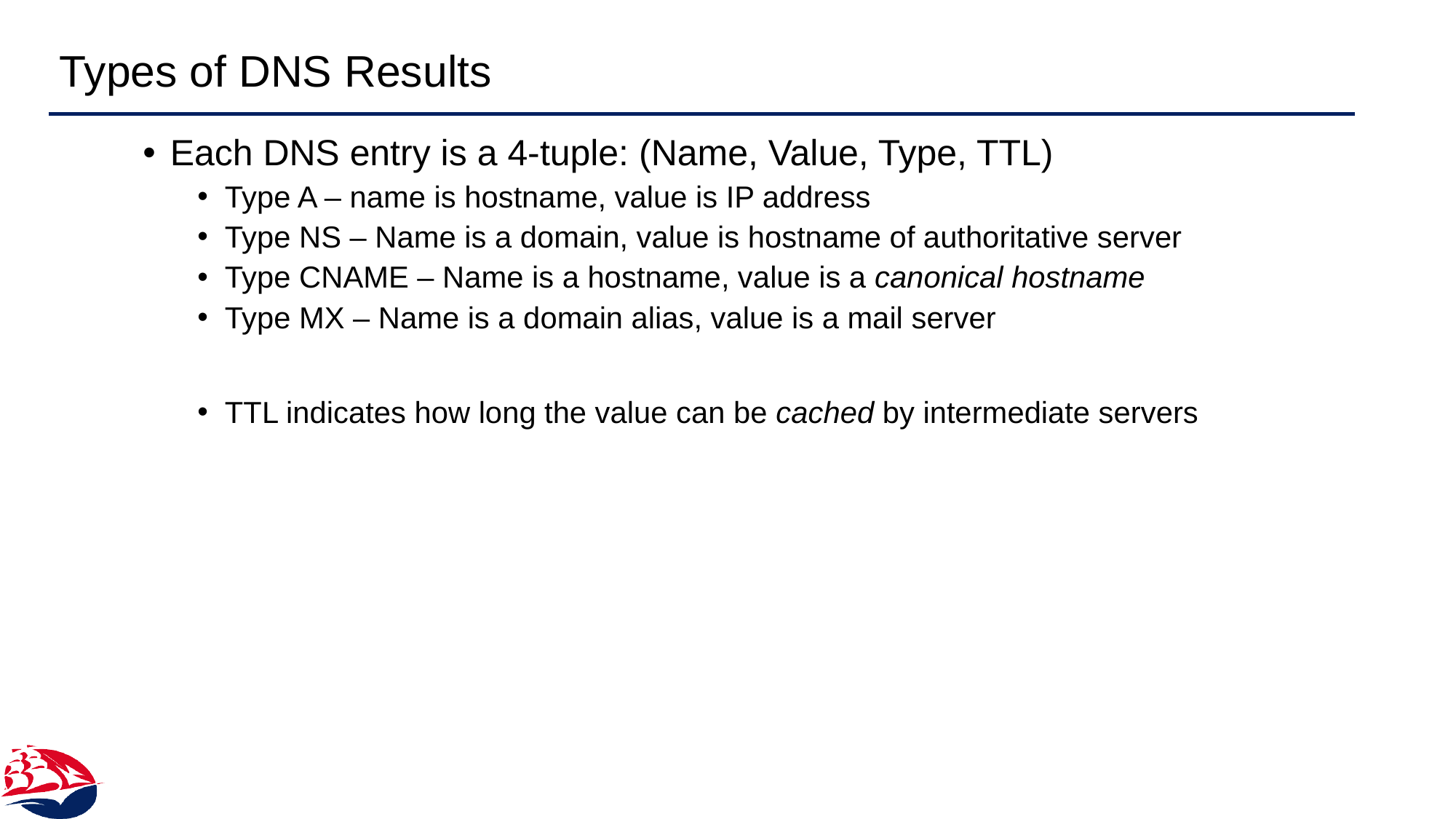

# Types of DNS Results
Each DNS entry is a 4-tuple: (Name, Value, Type, TTL)
Type A – name is hostname, value is IP address
Type NS – Name is a domain, value is hostname of authoritative server
Type CNAME – Name is a hostname, value is a canonical hostname
Type MX – Name is a domain alias, value is a mail server

TTL indicates how long the value can be cached by intermediate servers